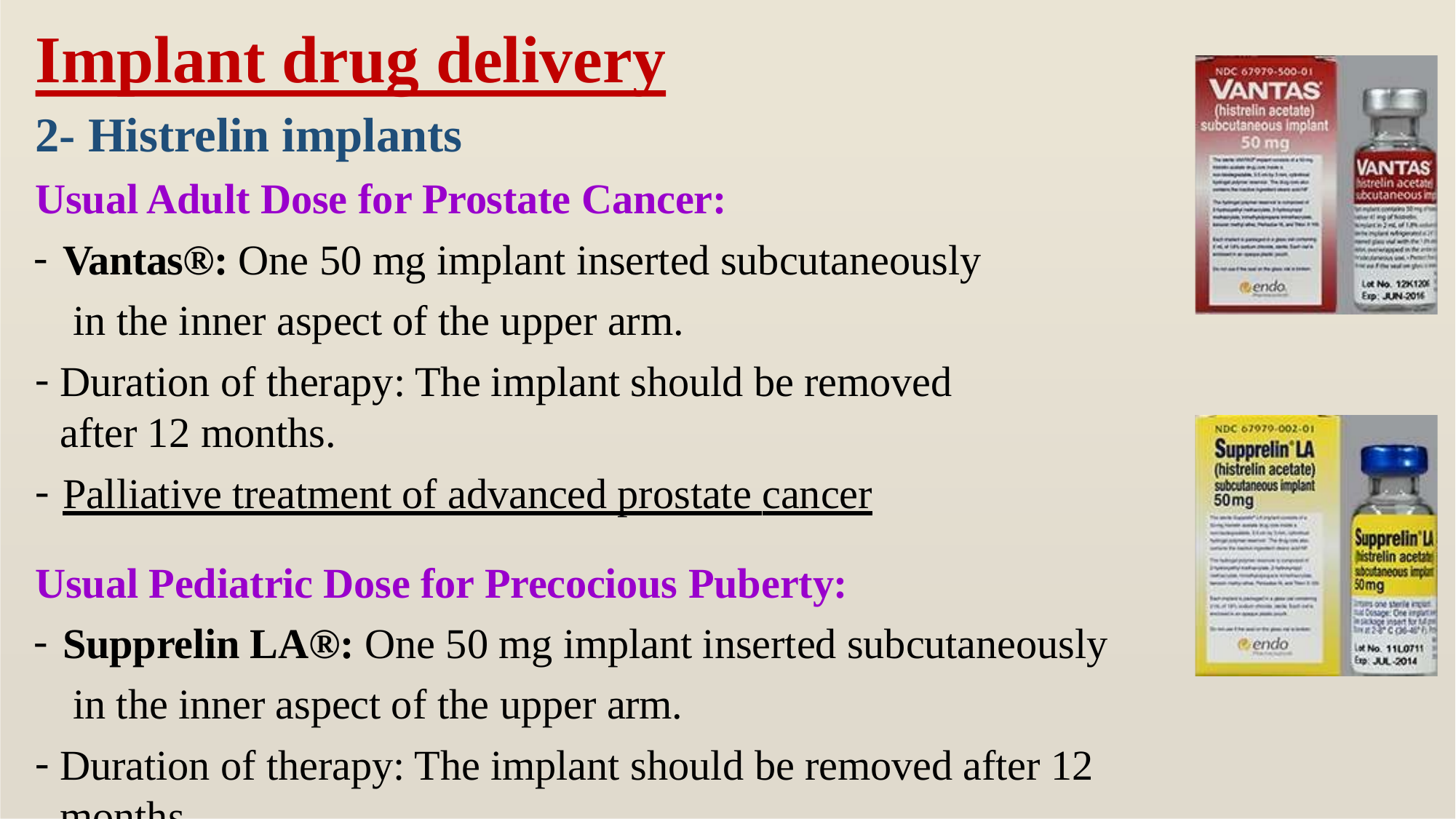

# Implant drug delivery

2- Histrelin implants
Usual Adult Dose for Prostate Cancer:
Vantas®: One 50 mg implant inserted subcutaneously  in the inner aspect of the upper arm.
Duration of therapy: The implant should be removed after 12 months.
Palliative treatment of advanced prostate cancer
Usual Pediatric Dose for Precocious Puberty:
Supprelin LA®: One 50 mg implant inserted subcutaneously  in the inner aspect of the upper arm.
Duration of therapy: The implant should be removed after 12 months.
Discontinuation of therapy at the appropriate time point for the onset of puberty.